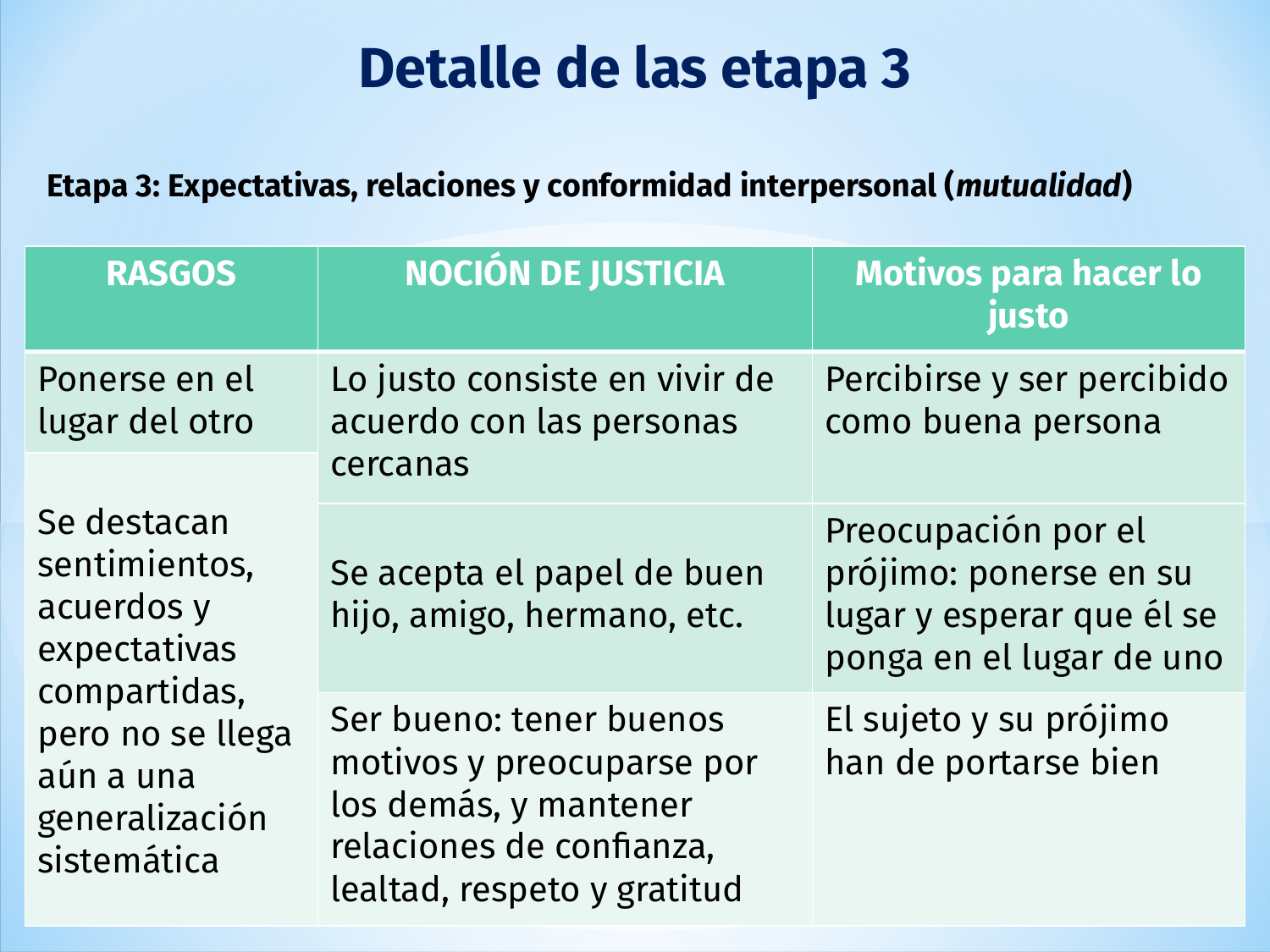

Detalle de las etapa 3
Etapa 3: Expectativas, relaciones y conformidad interpersonal (mutualidad)
| RASGOS | NOCIÓN DE JUSTICIA | Motivos para hacer lo justo |
| --- | --- | --- |
| Ponerse en el lugar del otro | Lo justo consiste en vivir de acuerdo con las personas cercanas | Percibirse y ser percibido como buena persona |
| Se destacan sentimientos, acuerdos y expectativas compartidas, pero no se llega aún a una generalización sistemática |  |  |
|  | Se acepta el papel de buen hijo, amigo, hermano, etc. | Preocupación por el prójimo: ponerse en su lugar y esperar que él se ponga en el lugar de uno |
|  | Ser bueno: tener buenos motivos y preocuparse por los demás, y mantener relaciones de confianza, lealtad, respeto y gratitud | El sujeto y su prójimo han de portarse bien |